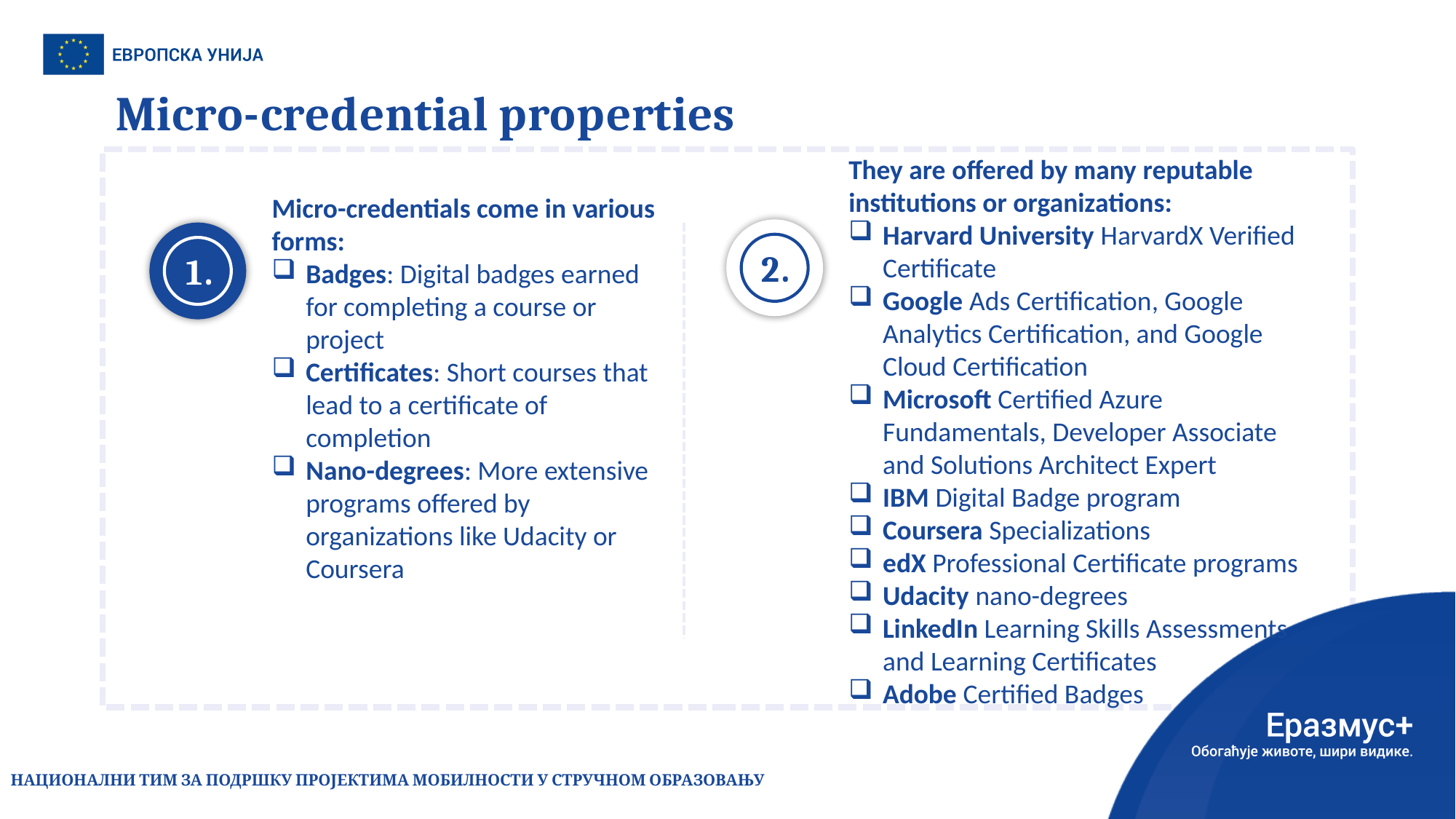

Micro-credential properties
They are offered by many reputable institutions or organizations:
Harvard University HarvardX Verified Certificate
Google Ads Certification, Google Analytics Certification, and Google Cloud Certification
Microsoft Certified Azure Fundamentals, Developer Associate and Solutions Architect Expert
IBM Digital Badge program
Coursera Specializations
edX Professional Certificate programs
Udacity nano-degrees
LinkedIn Learning Skills Assessments and Learning Certificates
Adobe Certified Badges
Micro-credentials come in various forms:
Badges: Digital badges earned for completing a course or project
Certificates: Short courses that lead to a certificate of completion
Nano-degrees: More extensive programs offered by organizations like Udacity or Coursera

2.
1.